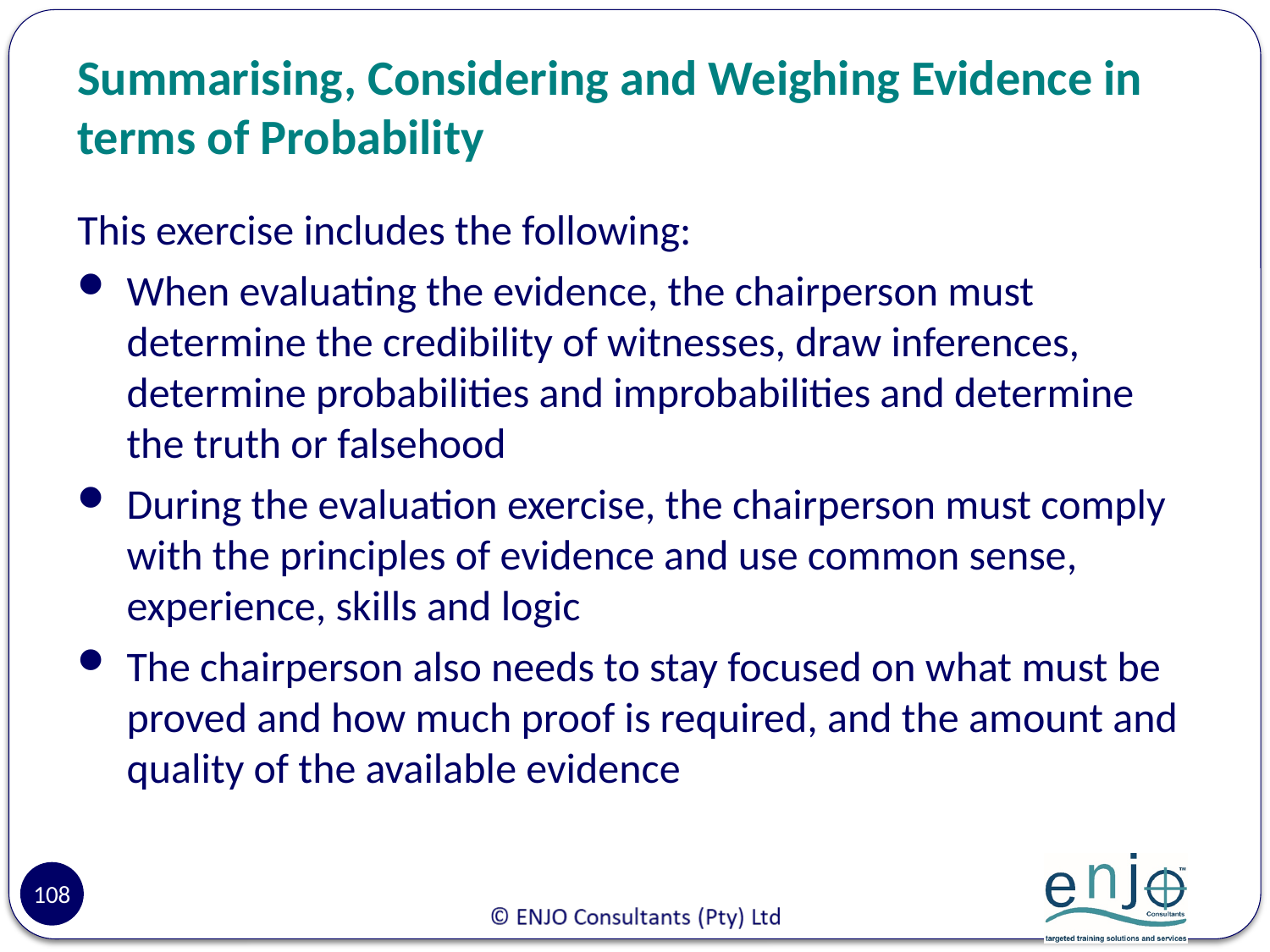

# Summarising, Considering and Weighing Evidence in terms of Probability
This exercise includes the following:
When evaluating the evidence, the chairperson must determine the credibility of witnesses, draw inferences, determine probabilities and improbabilities and determine the truth or falsehood
During the evaluation exercise, the chairperson must comply with the principles of evidence and use common sense, experience, skills and logic
The chairperson also needs to stay focused on what must be proved and how much proof is required, and the amount and quality of the available evidence

108